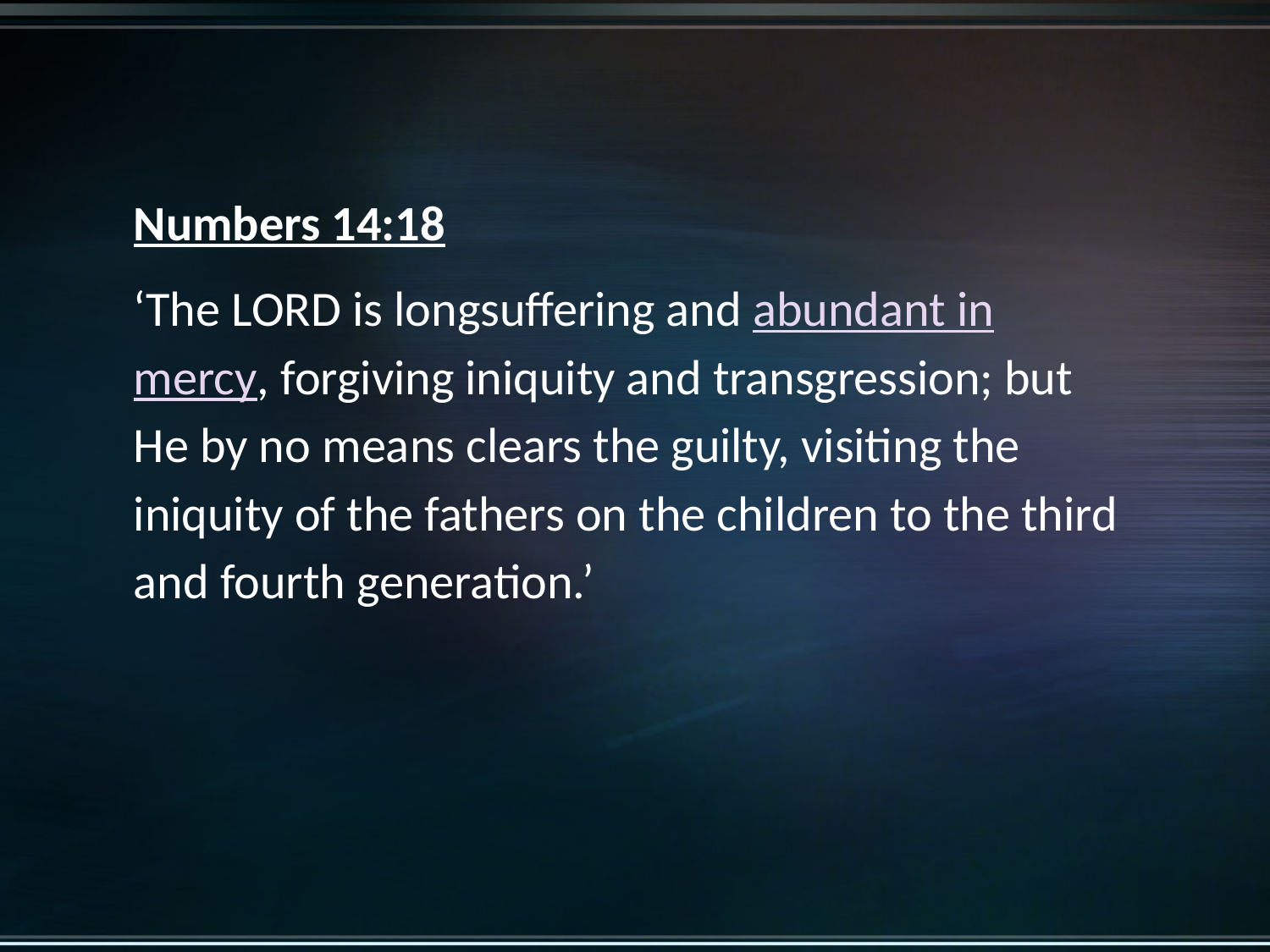

Numbers 14:18
‘The Lord is longsuffering and abundant in mercy, forgiving iniquity and transgression; but He by no means clears the guilty, visiting the iniquity of the fathers on the children to the third and fourth generation.’